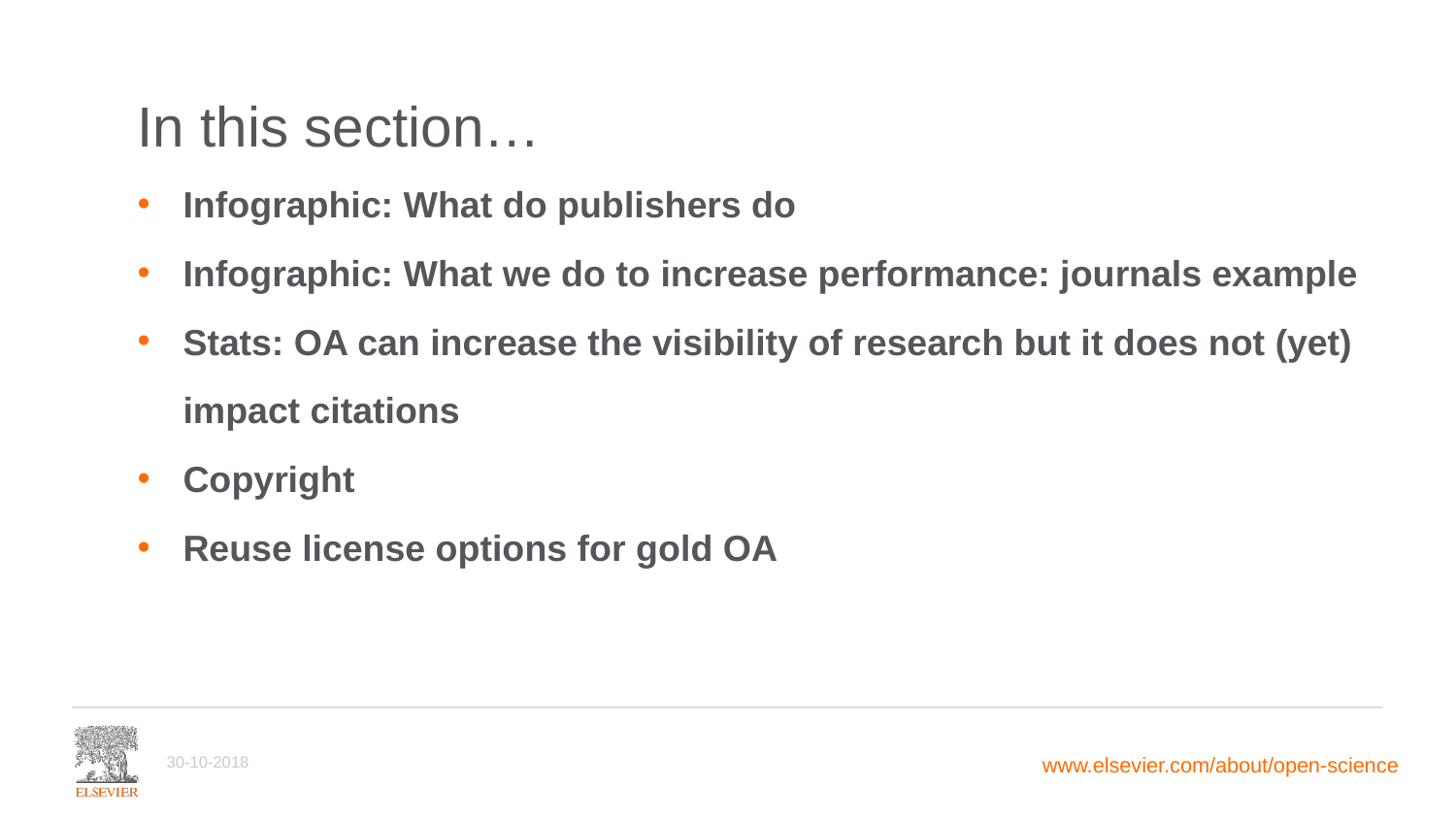

# In this section…

Infographic: What do publishers do
Infographic: What we do to increase performance: journals example
Stats: OA can increase the visibility of research but it does not (yet) impact citations
Copyright
Reuse license options for gold OA

30-10-2018